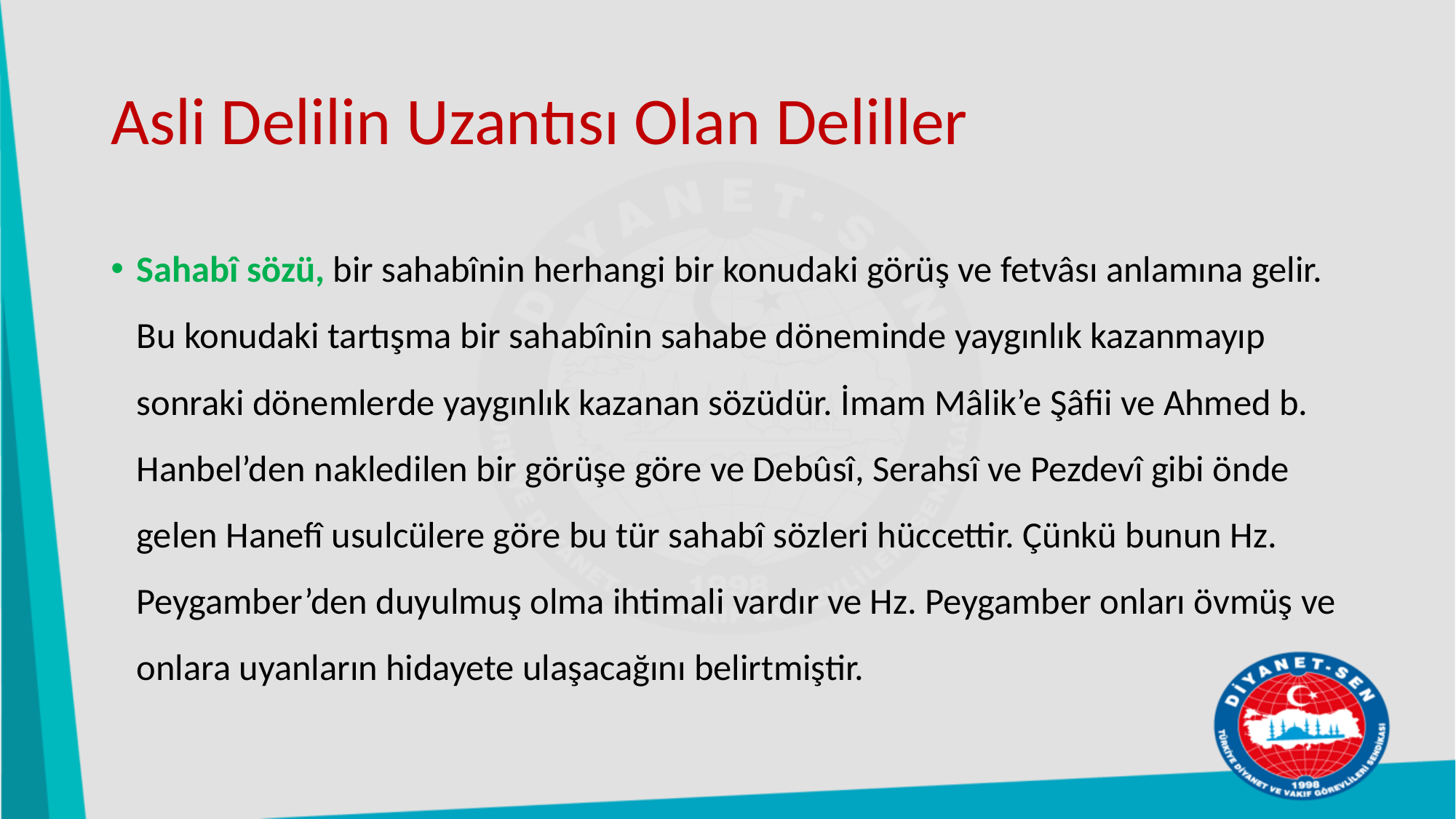

# Asli Delilin Uzantısı Olan Deliller
Sahabî sözü, bir sahabînin herhangi bir konudaki görüş ve fetvâsı anlamına gelir. Bu konudaki tartışma bir sahabînin sahabe döneminde yaygınlık kazanmayıp sonraki dönemlerde yaygınlık kazanan sözüdür. İmam Mâlik’e Şâfii ve Ahmed b. Hanbel’den nakledilen bir görüşe göre ve Debûsî, Serahsî ve Pezdevî gibi önde gelen Hanefî usulcülere göre bu tür sahabî sözleri hüccettir. Çünkü bunun Hz. Peygamber’den duyulmuş olma ihtimali vardır ve Hz. Peygamber onları övmüş ve onlara uyanların hidayete ulaşacağını belirtmiştir.